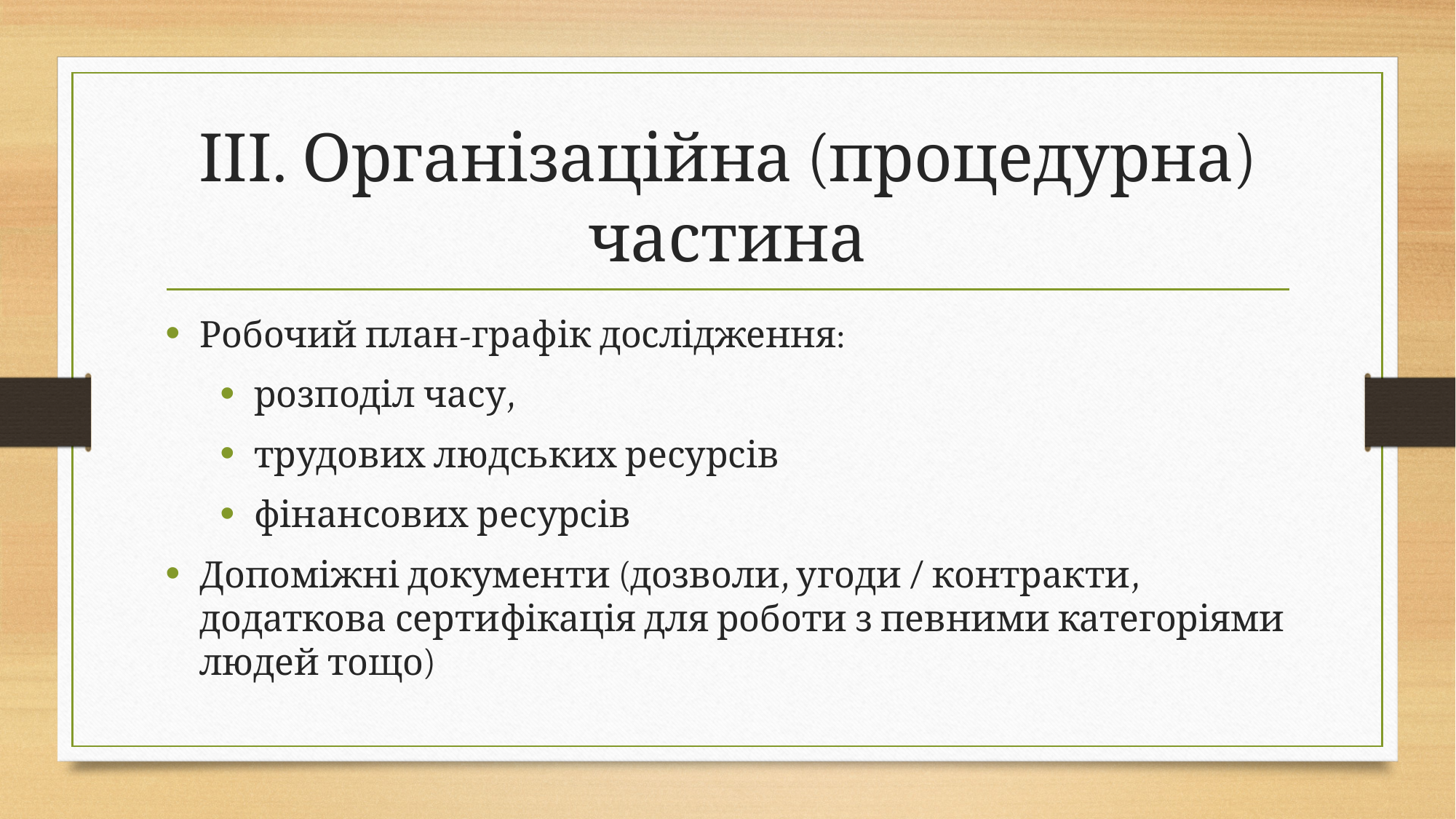

# ІІІ. Організаційна (процедурна) частина
Робочий план-графік дослідження:
розподіл часу,
трудових людських ресурсів
фінансових ресурсів
Допоміжні документи (дозволи, угоди / контракти, додаткова сертифікація для роботи з певними категоріями людей тощо)